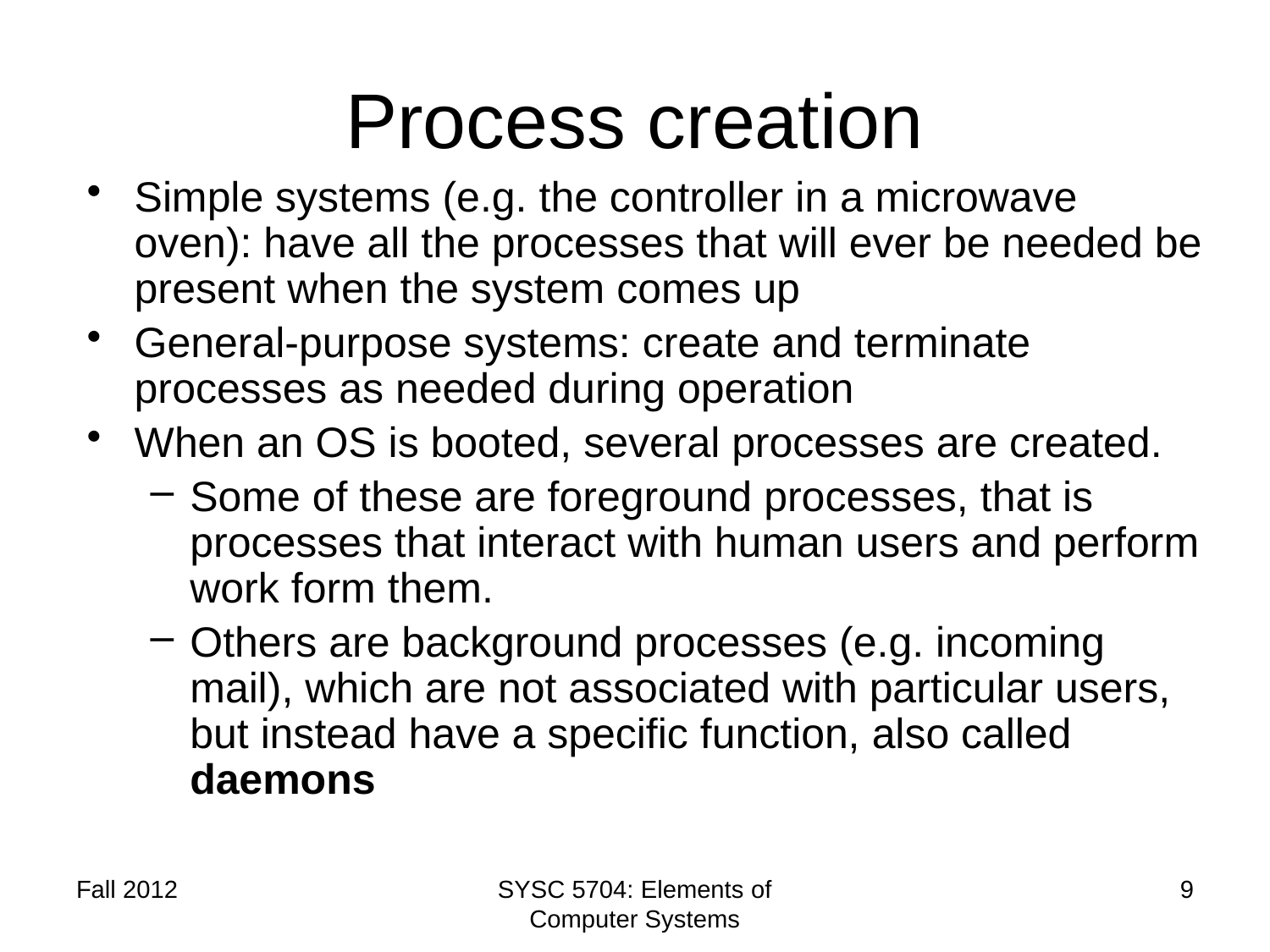

# Process creation
Simple systems (e.g. the controller in a microwave oven): have all the processes that will ever be needed be present when the system comes up
General-purpose systems: create and terminate processes as needed during operation
When an OS is booted, several processes are created.
Some of these are foreground processes, that is processes that interact with human users and perform work form them.
Others are background processes (e.g. incoming mail), which are not associated with particular users, but instead have a specific function, also called daemons

Fall 2012
SYSC 5704: Elements of Computer Systems
9